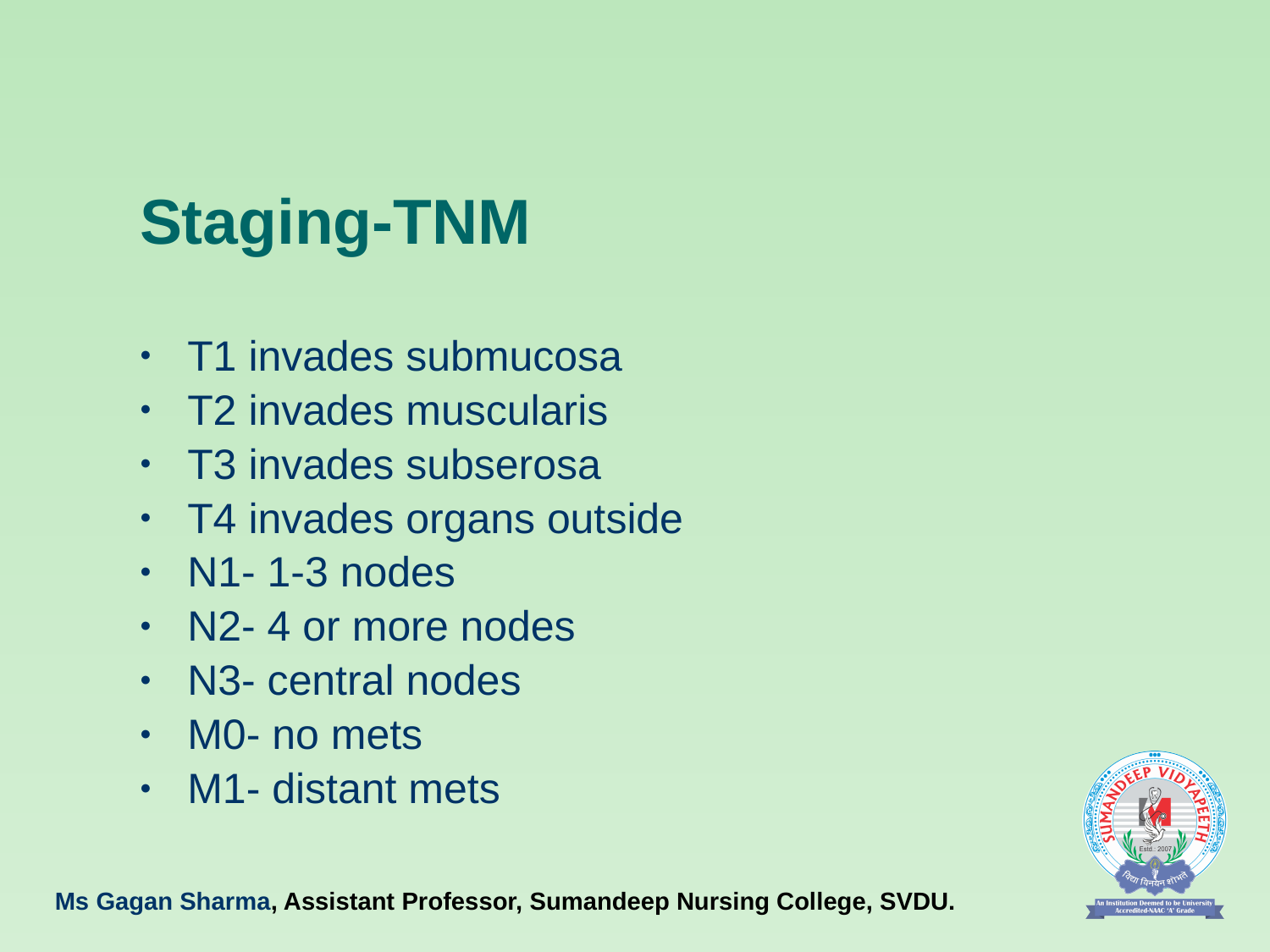

# Staging-TNM
T1 invades submucosa
T2 invades muscularis
T3 invades subserosa
T4 invades organs outside
N1- 1-3 nodes
N2- 4 or more nodes
N3- central nodes
M0- no mets
M1- distant mets